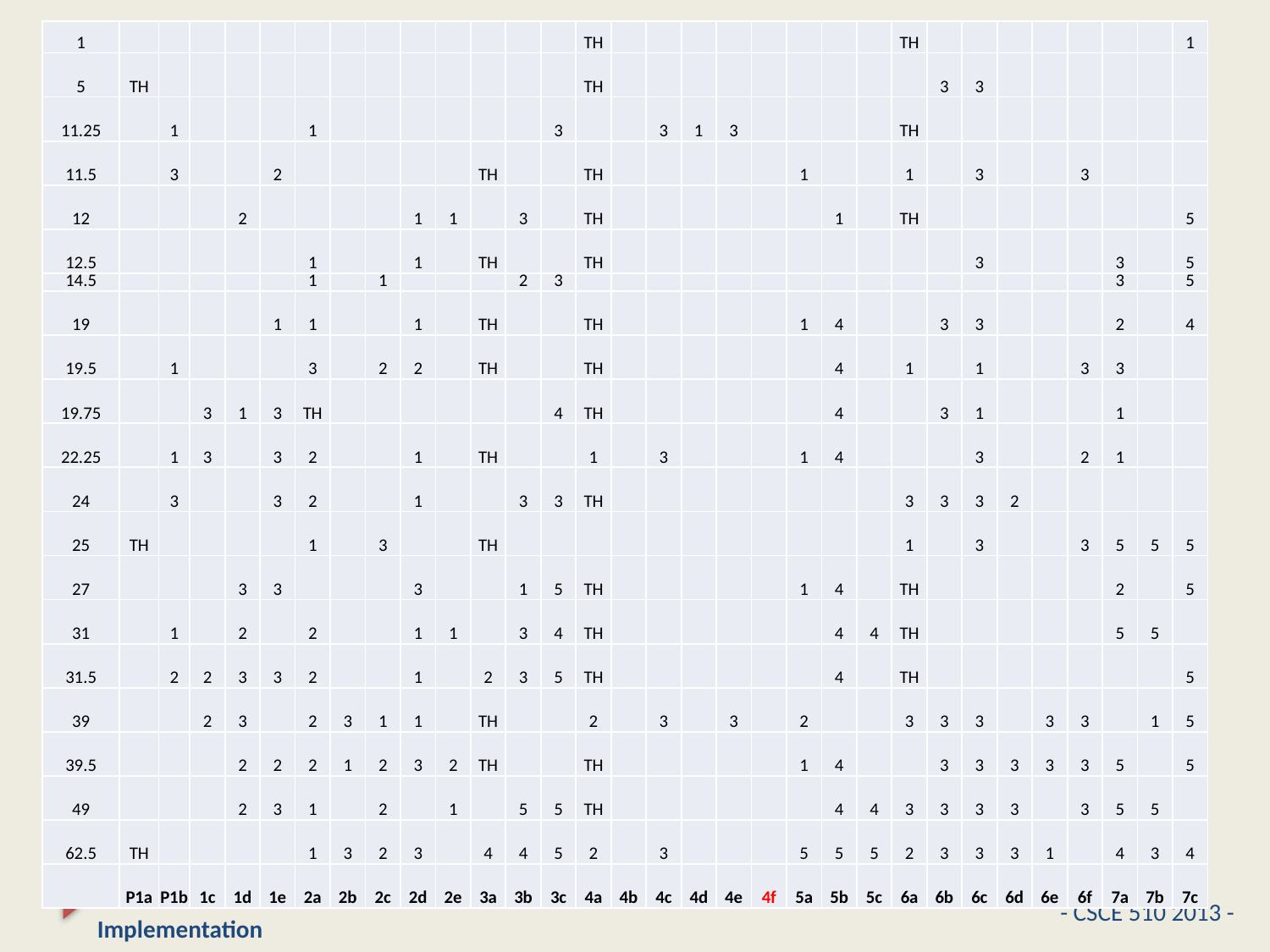

| 1 |  |  |  |  |  |  |  |  |  |  |  |  |  | TH |  |  |  |  |  |  |  |  | TH |  |  |  |  |  |  |  | 1 |
| --- | --- | --- | --- | --- | --- | --- | --- | --- | --- | --- | --- | --- | --- | --- | --- | --- | --- | --- | --- | --- | --- | --- | --- | --- | --- | --- | --- | --- | --- | --- | --- |
| 5 | TH |  |  |  |  |  |  |  |  |  |  |  |  | TH |  |  |  |  |  |  |  |  |  | 3 | 3 |  |  |  |  |  |  |
| 11.25 |  | 1 |  |  |  | 1 |  |  |  |  |  |  | 3 |  |  | 3 | 1 | 3 |  |  |  |  | TH |  |  |  |  |  |  |  |  |
| 11.5 |  | 3 |  |  | 2 |  |  |  |  |  | TH |  |  | TH |  |  |  |  |  | 1 |  |  | 1 |  | 3 |  |  | 3 |  |  |  |
| 12 |  |  |  | 2 |  |  |  |  | 1 | 1 |  | 3 |  | TH |  |  |  |  |  |  | 1 |  | TH |  |  |  |  |  |  |  | 5 |
| 12.5 |  |  |  |  |  | 1 |  |  | 1 |  | TH |  |  | TH |  |  |  |  |  |  |  |  |  |  | 3 |  |  |  | 3 |  | 5 |
| 14.5 |  |  |  |  |  | 1 |  | 1 |  |  |  | 2 | 3 |  |  |  |  |  |  |  |  |  |  |  |  |  |  |  | 3 |  | 5 |
| 19 |  |  |  |  | 1 | 1 |  |  | 1 |  | TH |  |  | TH |  |  |  |  |  | 1 | 4 |  |  | 3 | 3 |  |  |  | 2 |  | 4 |
| 19.5 |  | 1 |  |  |  | 3 |  | 2 | 2 |  | TH |  |  | TH |  |  |  |  |  |  | 4 |  | 1 |  | 1 |  |  | 3 | 3 |  |  |
| 19.75 |  |  | 3 | 1 | 3 | TH |  |  |  |  |  |  | 4 | TH |  |  |  |  |  |  | 4 |  |  | 3 | 1 |  |  |  | 1 |  |  |
| 22.25 |  | 1 | 3 |  | 3 | 2 |  |  | 1 |  | TH |  |  | 1 |  | 3 |  |  |  | 1 | 4 |  |  |  | 3 |  |  | 2 | 1 |  |  |
| 24 |  | 3 |  |  | 3 | 2 |  |  | 1 |  |  | 3 | 3 | TH |  |  |  |  |  |  |  |  | 3 | 3 | 3 | 2 |  |  |  |  |  |
| 25 | TH |  |  |  |  | 1 |  | 3 |  |  | TH |  |  |  |  |  |  |  |  |  |  |  | 1 |  | 3 |  |  | 3 | 5 | 5 | 5 |
| 27 |  |  |  | 3 | 3 |  |  |  | 3 |  |  | 1 | 5 | TH |  |  |  |  |  | 1 | 4 |  | TH |  |  |  |  |  | 2 |  | 5 |
| 31 |  | 1 |  | 2 |  | 2 |  |  | 1 | 1 |  | 3 | 4 | TH |  |  |  |  |  |  | 4 | 4 | TH |  |  |  |  |  | 5 | 5 |  |
| 31.5 |  | 2 | 2 | 3 | 3 | 2 |  |  | 1 |  | 2 | 3 | 5 | TH |  |  |  |  |  |  | 4 |  | TH |  |  |  |  |  |  |  | 5 |
| 39 |  |  | 2 | 3 |  | 2 | 3 | 1 | 1 |  | TH |  |  | 2 |  | 3 |  | 3 |  | 2 |  |  | 3 | 3 | 3 |  | 3 | 3 |  | 1 | 5 |
| 39.5 |  |  |  | 2 | 2 | 2 | 1 | 2 | 3 | 2 | TH |  |  | TH |  |  |  |  |  | 1 | 4 |  |  | 3 | 3 | 3 | 3 | 3 | 5 |  | 5 |
| 49 |  |  |  | 2 | 3 | 1 |  | 2 |  | 1 |  | 5 | 5 | TH |  |  |  |  |  |  | 4 | 4 | 3 | 3 | 3 | 3 |  | 3 | 5 | 5 |  |
| 62.5 | TH |  |  |  |  | 1 | 3 | 2 | 3 |  | 4 | 4 | 5 | 2 |  | 3 |  |  |  | 5 | 5 | 5 | 2 | 3 | 3 | 3 | 1 |  | 4 | 3 | 4 |
|  | P1a | P1b | 1c | 1d | 1e | 2a | 2b | 2c | 2d | 2e | 3a | 3b | 3c | 4a | 4b | 4c | 4d | 4e | 4f | 5a | 5b | 5c | 6a | 6b | 6c | 6d | 6e | 6f | 7a | 7b | 7c |
#
22  Advanced Shell Implementation
- CSCE 510 2013 -